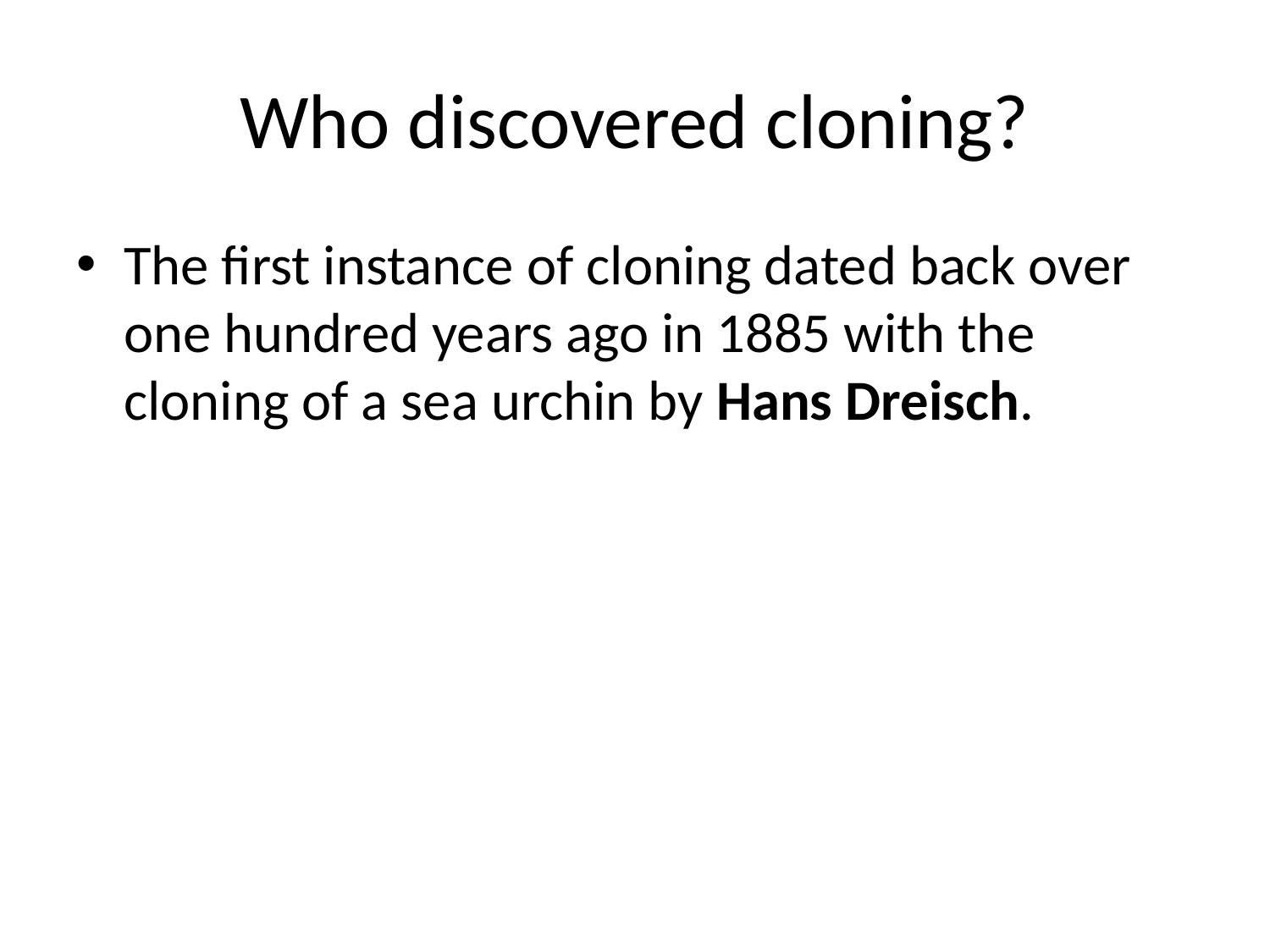

# Who discovered cloning?
The first instance of cloning dated back over one hundred years ago in 1885 with the cloning of a sea urchin by Hans Dreisch.